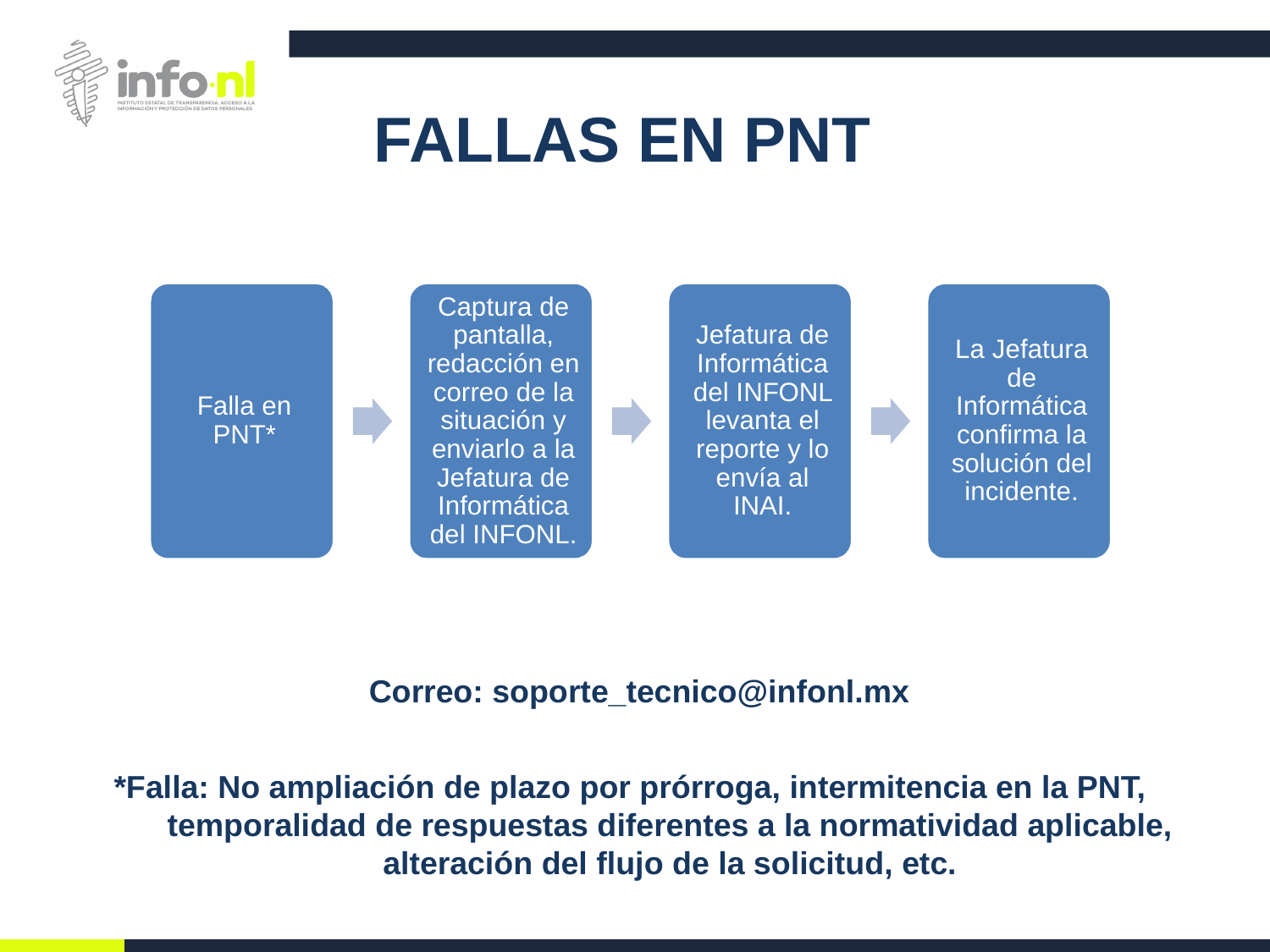

FALLAS EN PNT
Falla en PNT*

Captura de pantalla, redacción en correo de la situación y enviarlo a la Jefatura de Informática del INFONL.

Jefatura de Informática del INFONL levanta el reporte y lo envía al INAI.

La Jefatura de Informática confirma la solución del incidente.
#

Correo: soporte_tecnico@infonl.mx
*Falla: No ampliación de plazo por prórroga, intermitencia en la PNT, temporalidad de respuestas diferentes a la normatividad aplicable, alteración del flujo de la solicitud, etc.